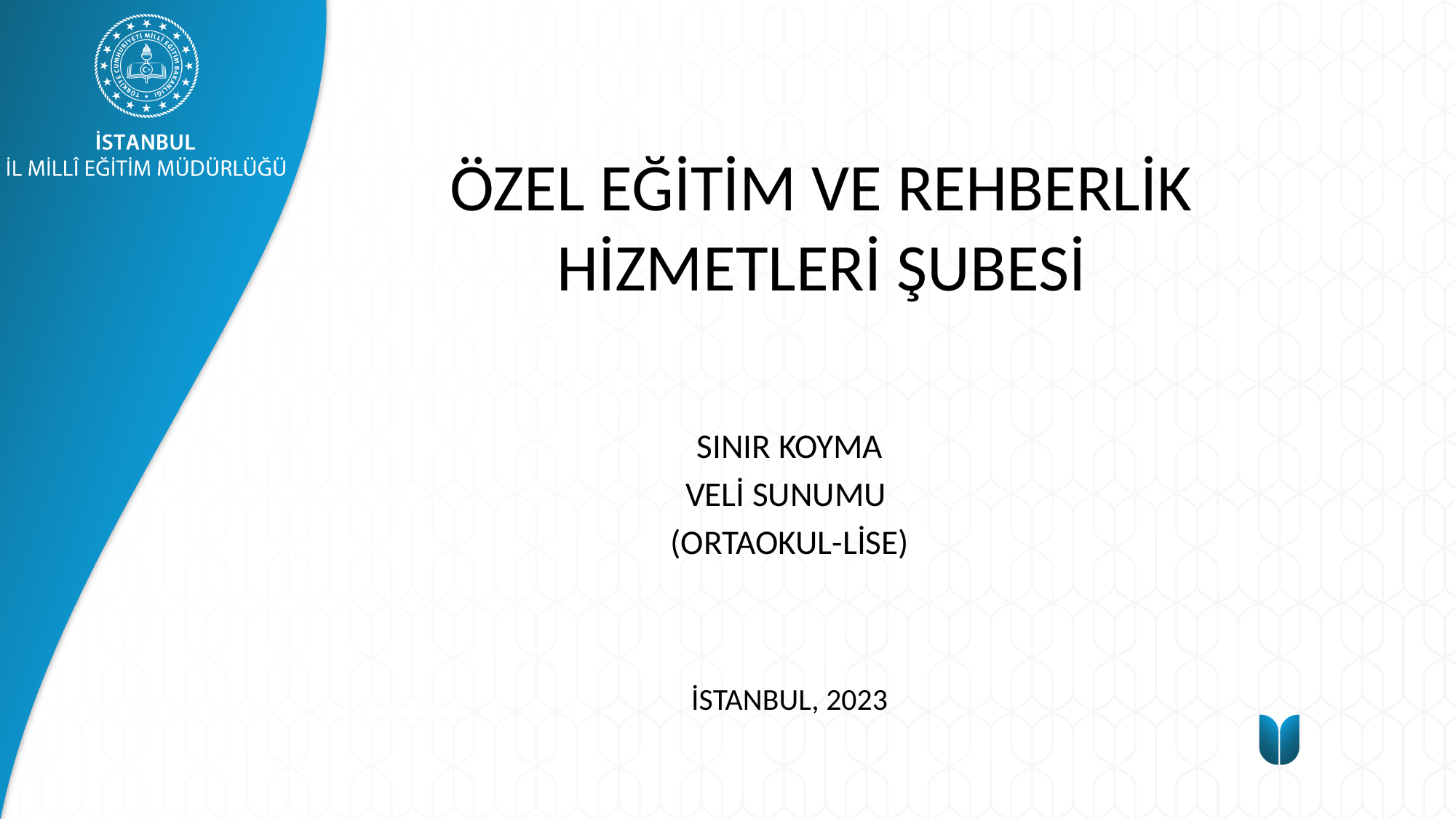

# ÖZEL EĞİTİM VE REHBERLİK HİZMETLERİ ŞUBESİ
SINIR KOYMA
VELİ SUNUMU
(ORTAOKUL-LİSE)

İSTANBUL, 2023